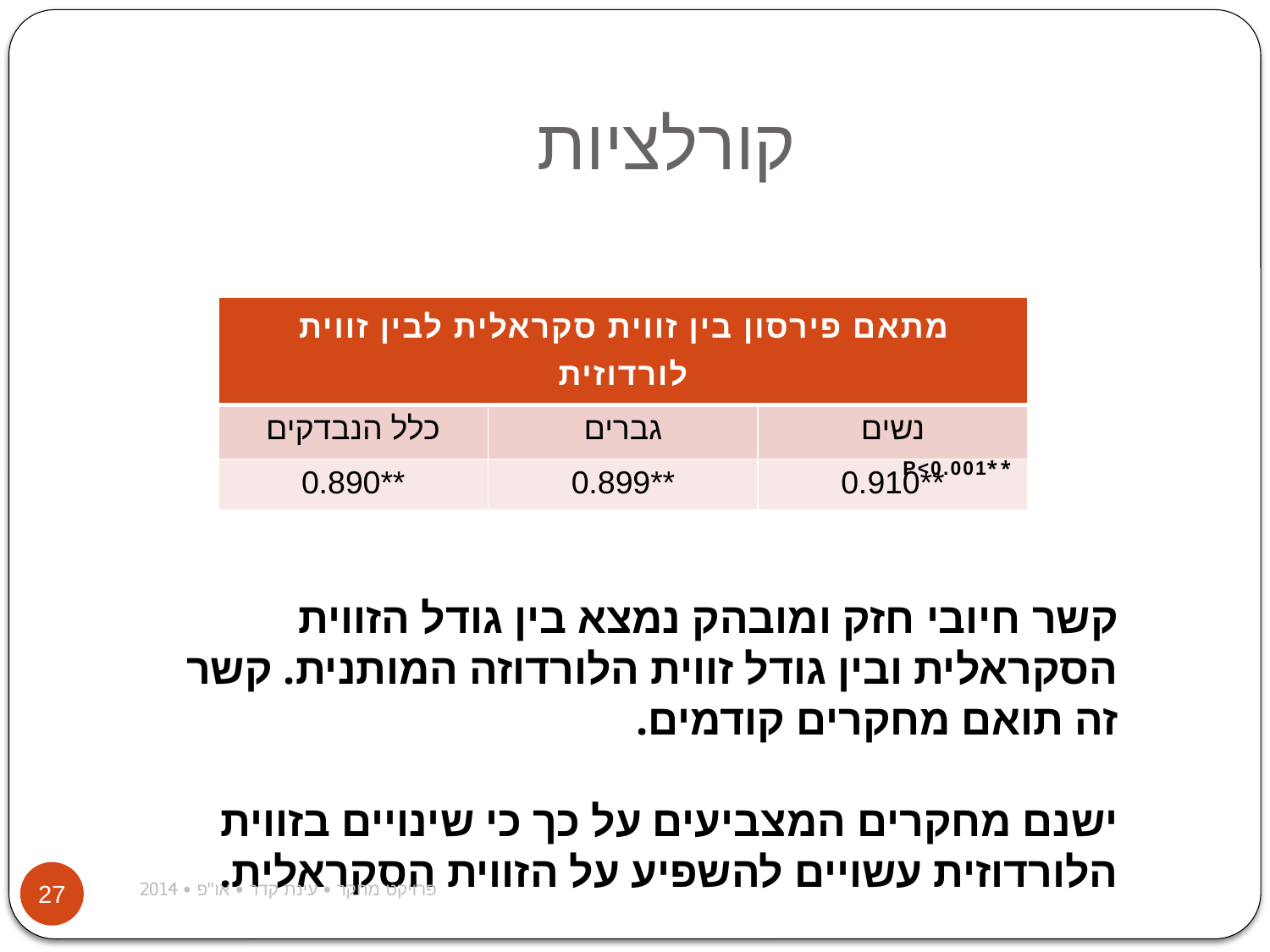

# קורלציות
| מתאם פירסון בין זווית סקראלית לבין זווית לורדוזית |  |  |
| --- | --- | --- |
| כלל הנבדקים | גברים | נשים |
| 0.890\*\* | 0.899\*\* | 0.910\*\* |
**P<0.001
קשר חיובי חזק ומובהק נמצא בין גודל הזווית הסקראלית ובין גודל זווית הלורדוזה המותנית. קשר זה תואם מחקרים קודמים.

ישנם מחקרים המצביעים על כך כי שינויים בזווית הלורדוזית עשויים להשפיע על הזווית הסקראלית.
פרויקט מחקר • עינת קדר • או"פ • 2014
27